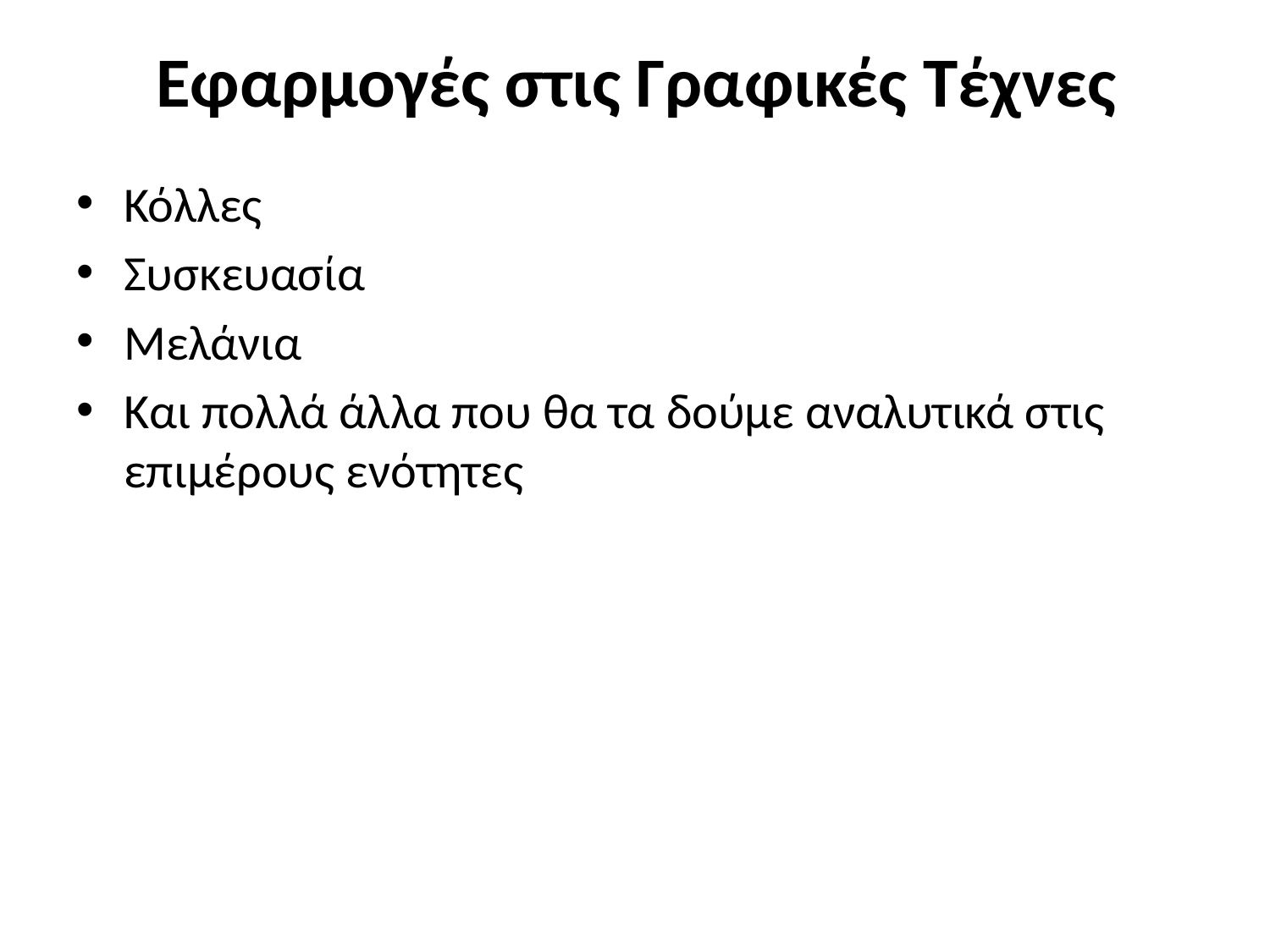

# Εφαρμογές στις Γραφικές Τέχνες
Κόλλες
Συσκευασία
Μελάνια
Και πολλά άλλα που θα τα δούμε αναλυτικά στις επιμέρους ενότητες